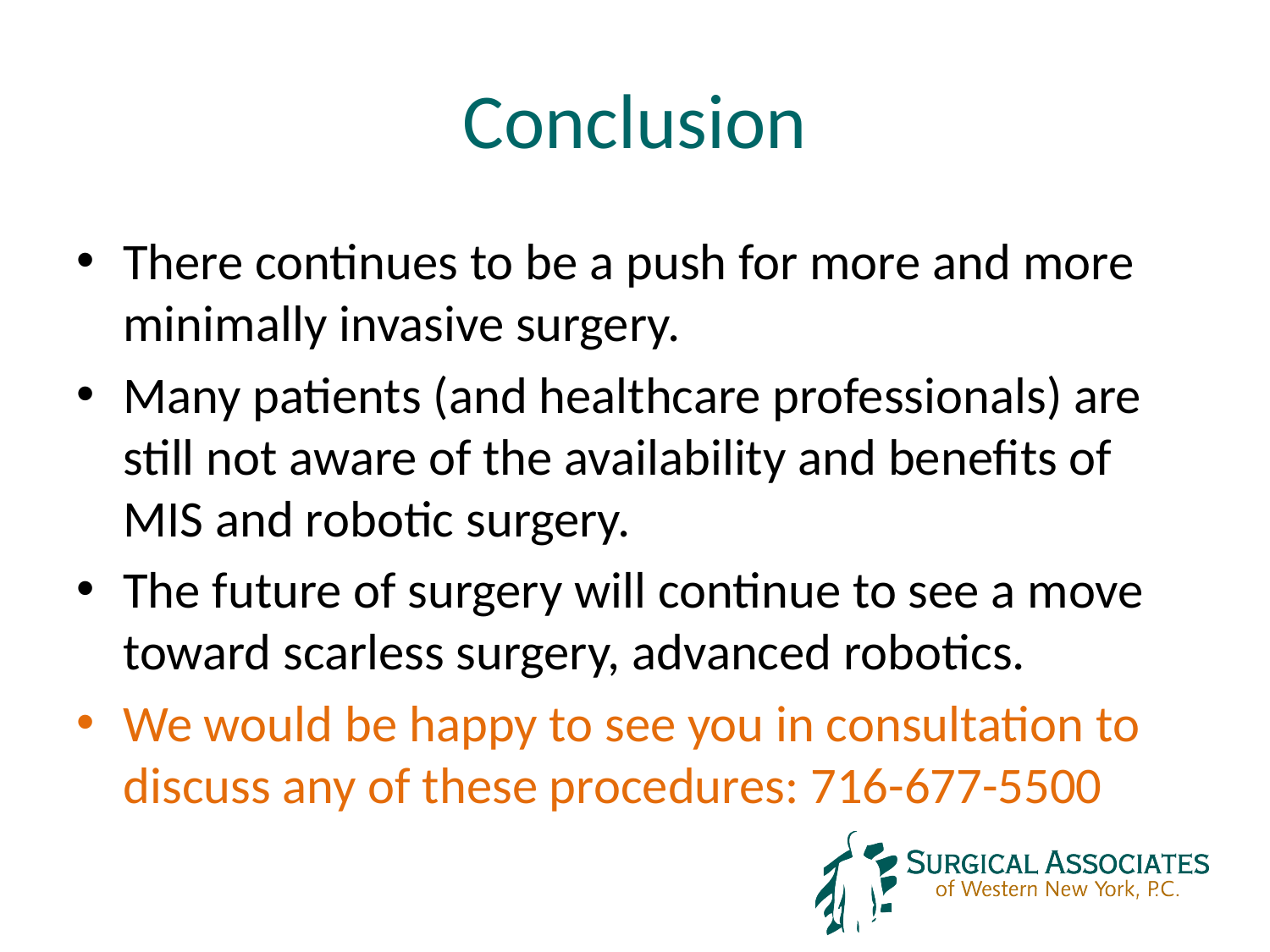

# Conclusion
There continues to be a push for more and more minimally invasive surgery.
Many patients (and healthcare professionals) are still not aware of the availability and benefits of MIS and robotic surgery.
The future of surgery will continue to see a move toward scarless surgery, advanced robotics.
We would be happy to see you in consultation to discuss any of these procedures: 716-677-5500